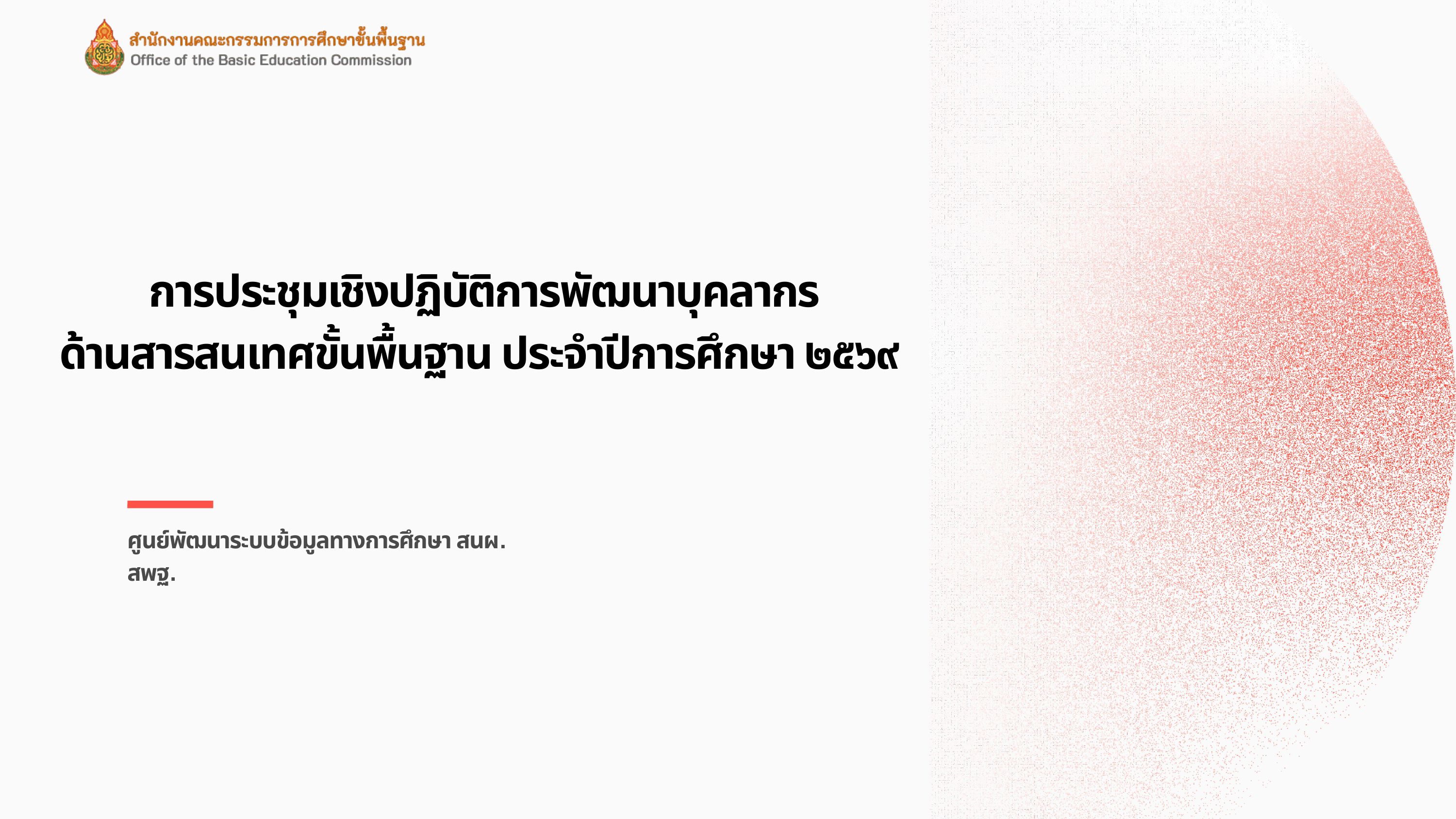

การประชุมเชิงปฏิบัติการพัฒนาบุคลากร
ด้านสารสนเทศขั้นพื้นฐาน ประจำปีการศึกษา ๒๕๖๙

ศูนย์พัฒนาระบบข้อมูลทางการศึกษา สนผ. สพฐ.